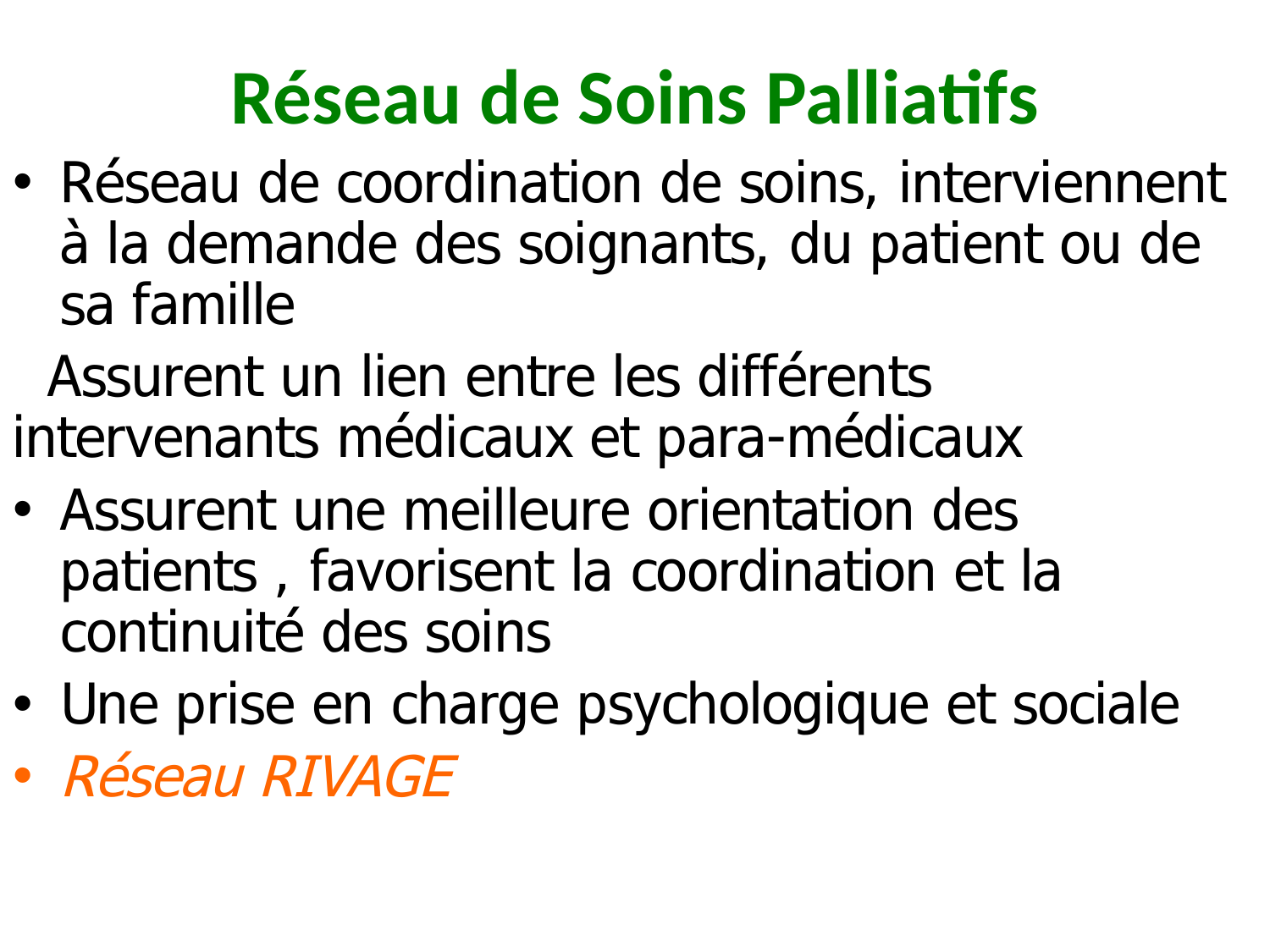

# Réseau de Soins Palliatifs
Réseau de coordination de soins, interviennent à la demande des soignants, du patient ou de sa famille
  Assurent un lien entre les différents intervenants médicaux et para-médicaux
Assurent une meilleure orientation des patients , favorisent la coordination et la continuité des soins
Une prise en charge psychologique et sociale
Réseau RIVAGE